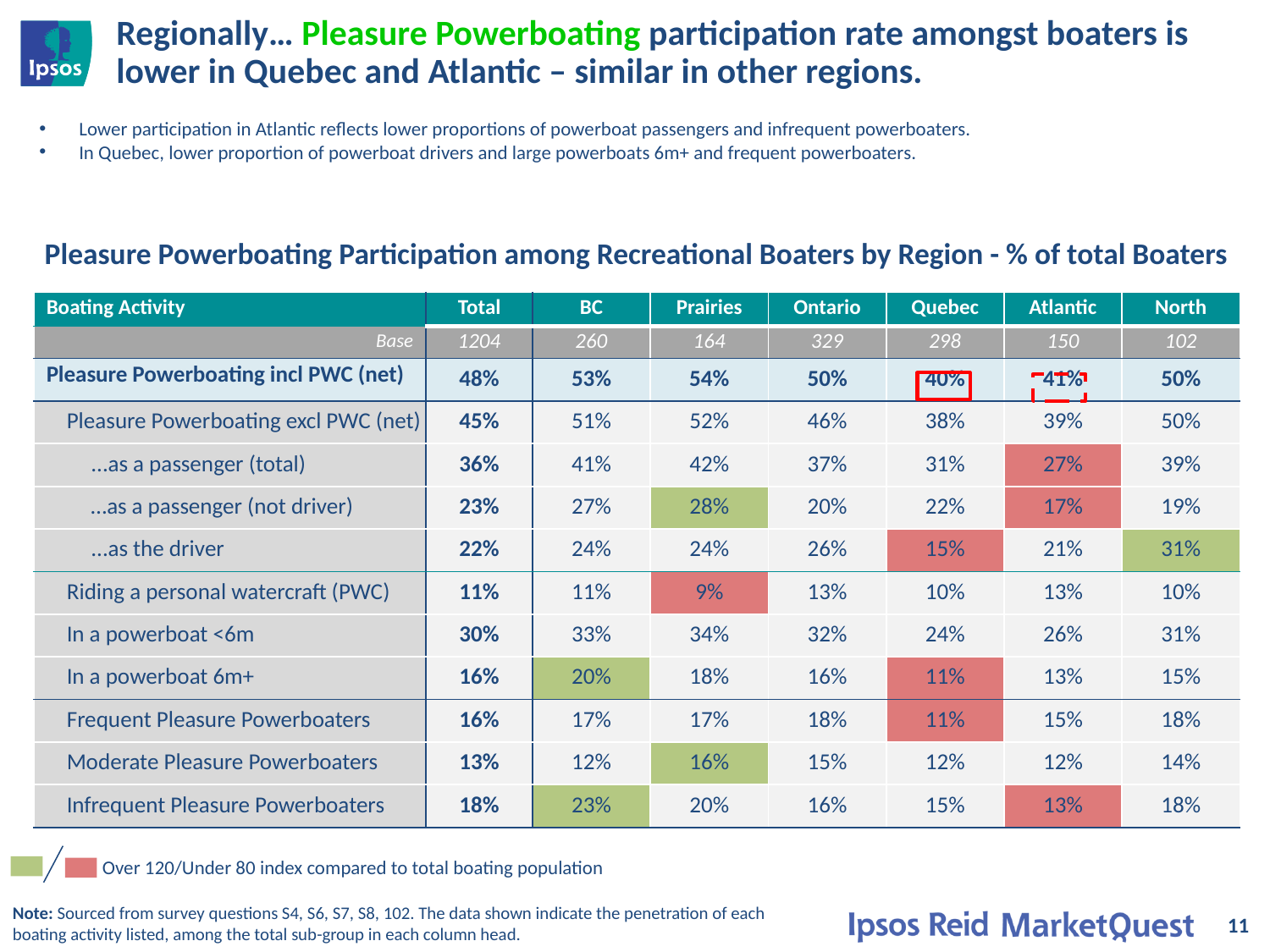

# Regionally… Pleasure Powerboating participation rate amongst boaters is lower in Quebec and Atlantic – similar in other regions.
Lower participation in Atlantic reflects lower proportions of powerboat passengers and infrequent powerboaters.
In Quebec, lower proportion of powerboat drivers and large powerboats 6m+ and frequent powerboaters.
Pleasure Powerboating Participation among Recreational Boaters by Region - % of total Boaters
| Boating Activity | Total | BC | Prairies | Ontario | Quebec | Atlantic | North |
| --- | --- | --- | --- | --- | --- | --- | --- |
| Base | 1204 | 260 | 164 | 329 | 298 | 150 | 102 |
| Pleasure Powerboating incl PWC (net) | 48% | 53% | 54% | 50% | 40% | 41% | 50% |
| Pleasure Powerboating excl PWC (net) | 45% | 51% | 52% | 46% | 38% | 39% | 50% |
| ...as a passenger (total) | 36% | 41% | 42% | 37% | 31% | 27% | 39% |
| …as a passenger (not driver) | 23% | 27% | 28% | 20% | 22% | 17% | 19% |
| ...as the driver | 22% | 24% | 24% | 26% | 15% | 21% | 31% |
| Riding a personal watercraft (PWC) | 11% | 11% | 9% | 13% | 10% | 13% | 10% |
| In a powerboat <6m | 30% | 33% | 34% | 32% | 24% | 26% | 31% |
| In a powerboat 6m+ | 16% | 20% | 18% | 16% | 11% | 13% | 15% |
| Frequent Pleasure Powerboaters | 16% | 17% | 17% | 18% | 11% | 15% | 18% |
| Moderate Pleasure Powerboaters | 13% | 12% | 16% | 15% | 12% | 12% | 14% |
| Infrequent Pleasure Powerboaters | 18% | 23% | 20% | 16% | 15% | 13% | 18% |

Over 120/Under 80 index compared to total boating population

Note: Sourced from survey questions S4, S6, S7, S8, 102. The data shown indicate the penetration of each
boating activity listed, among the total sub-group in each column head.
11